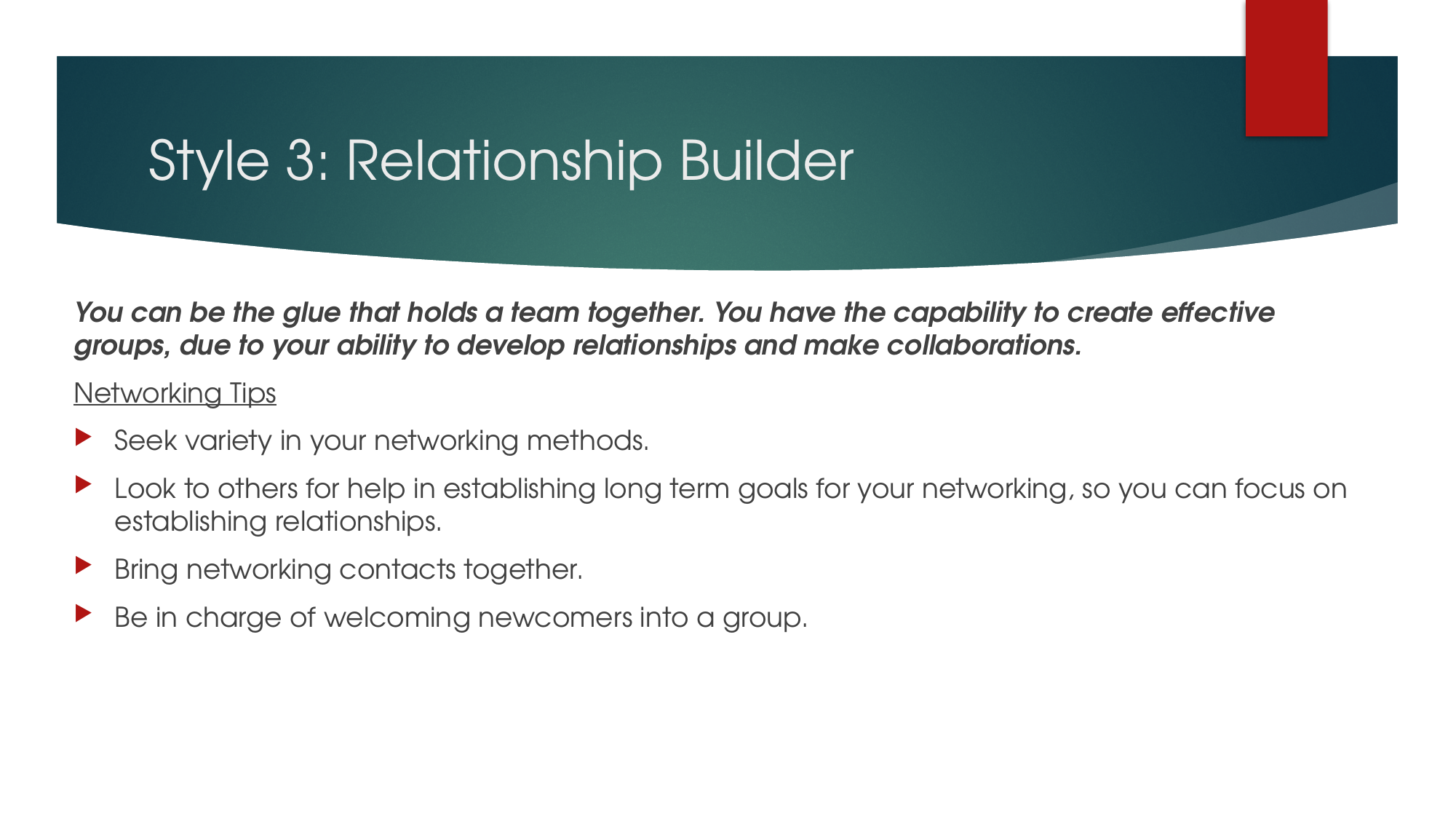

# Style 3: Relationship Builder
You can be the glue that holds a team together. You have the capability to create effective groups, due to your ability to develop relationships and make collaborations.
Networking Tips
Seek variety in your networking methods.
Look to others for help in establishing long term goals for your networking, so you can focus on establishing relationships.
Bring networking contacts together.
Be in charge of welcoming newcomers into a group.